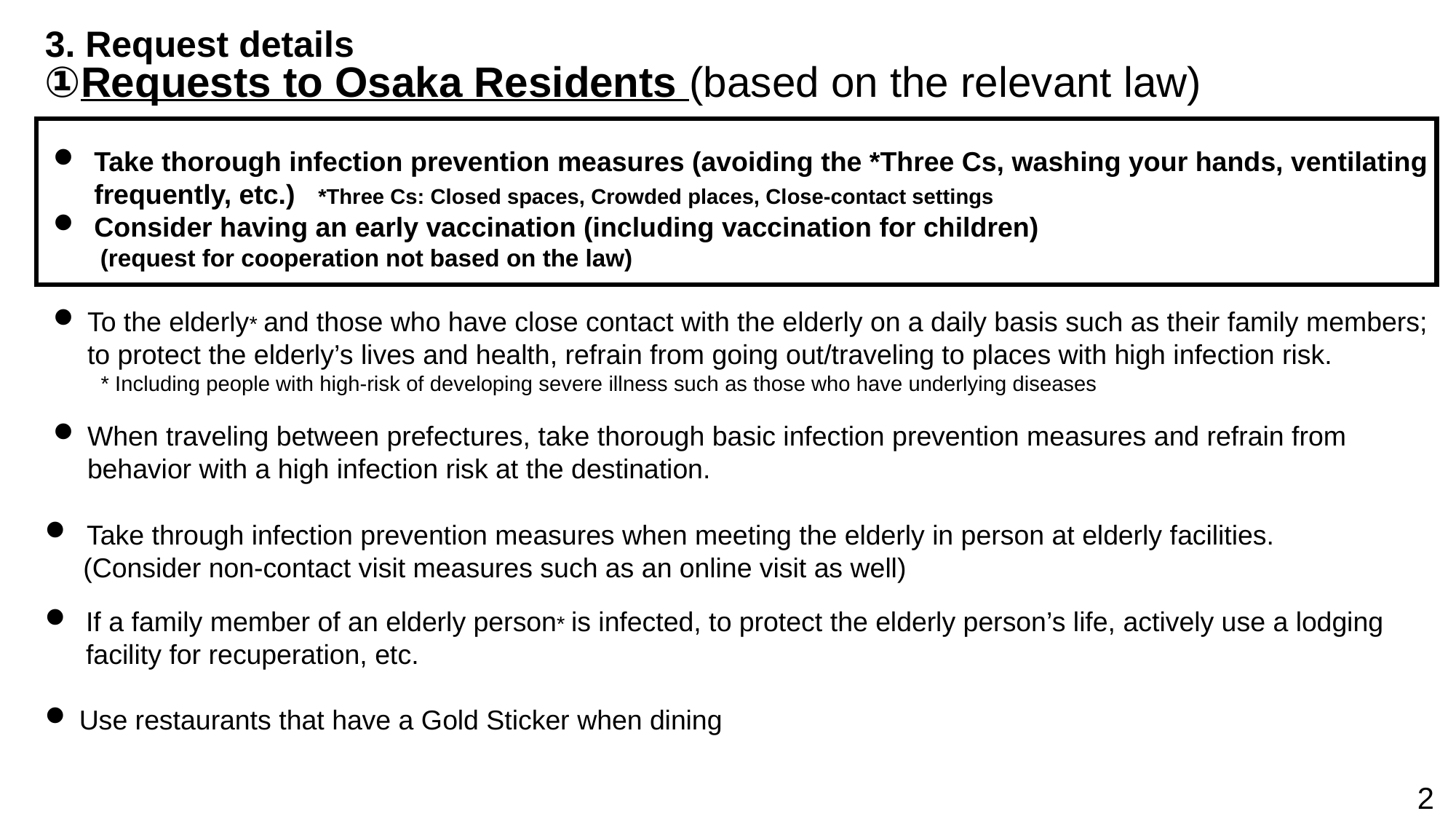

3. Request details
①Requests to Osaka Residents (based on the relevant law)

Take thorough infection prevention measures (avoiding the *Three Cs, washing your hands, ventilating frequently, etc.)   *Three Cs: Closed spaces, Crowded places, Close-contact settings
Consider having an early vaccination (including vaccination for children)
       (request for cooperation not based on the law)

To the elderly* and those who have close contact with the elderly on a daily basis such as their family members; to protect the elderly’s lives and health, refrain from going out/traveling to places with high infection risk.
　　* Including people with high-risk of developing severe illness such as those who have underlying diseases

When traveling between prefectures, take thorough basic infection prevention measures and refrain from behavior with a high infection risk at the destination.

 Take through infection prevention measures when meeting the elderly in person at elderly facilities.
     (Consider non-contact visit measures such as an online visit as well)
If a family member of an elderly person* is infected, to protect the elderly person’s life, actively use a lodging facility for recuperation, etc.

Use restaurants that have a Gold Sticker when dining

2